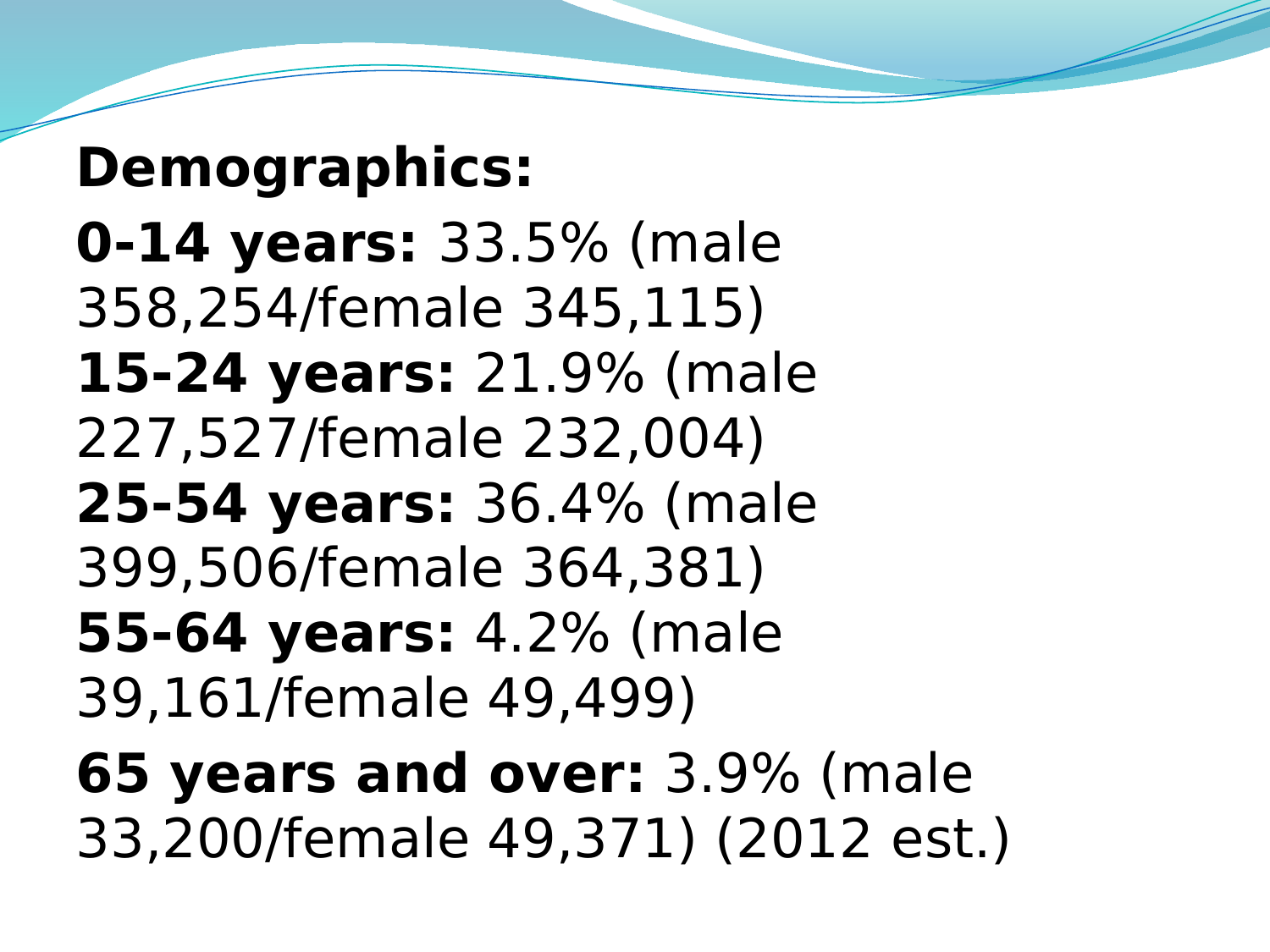

Demographics:
0-14 years: 33.5% (male 358,254/female 345,115)
15-24 years: 21.9% (male 227,527/female 232,004)
25-54 years: 36.4% (male 399,506/female 364,381)
55-64 years: 4.2% (male 39,161/female 49,499)
65 years and over: 3.9% (male 33,200/female 49,371) (2012 est.)